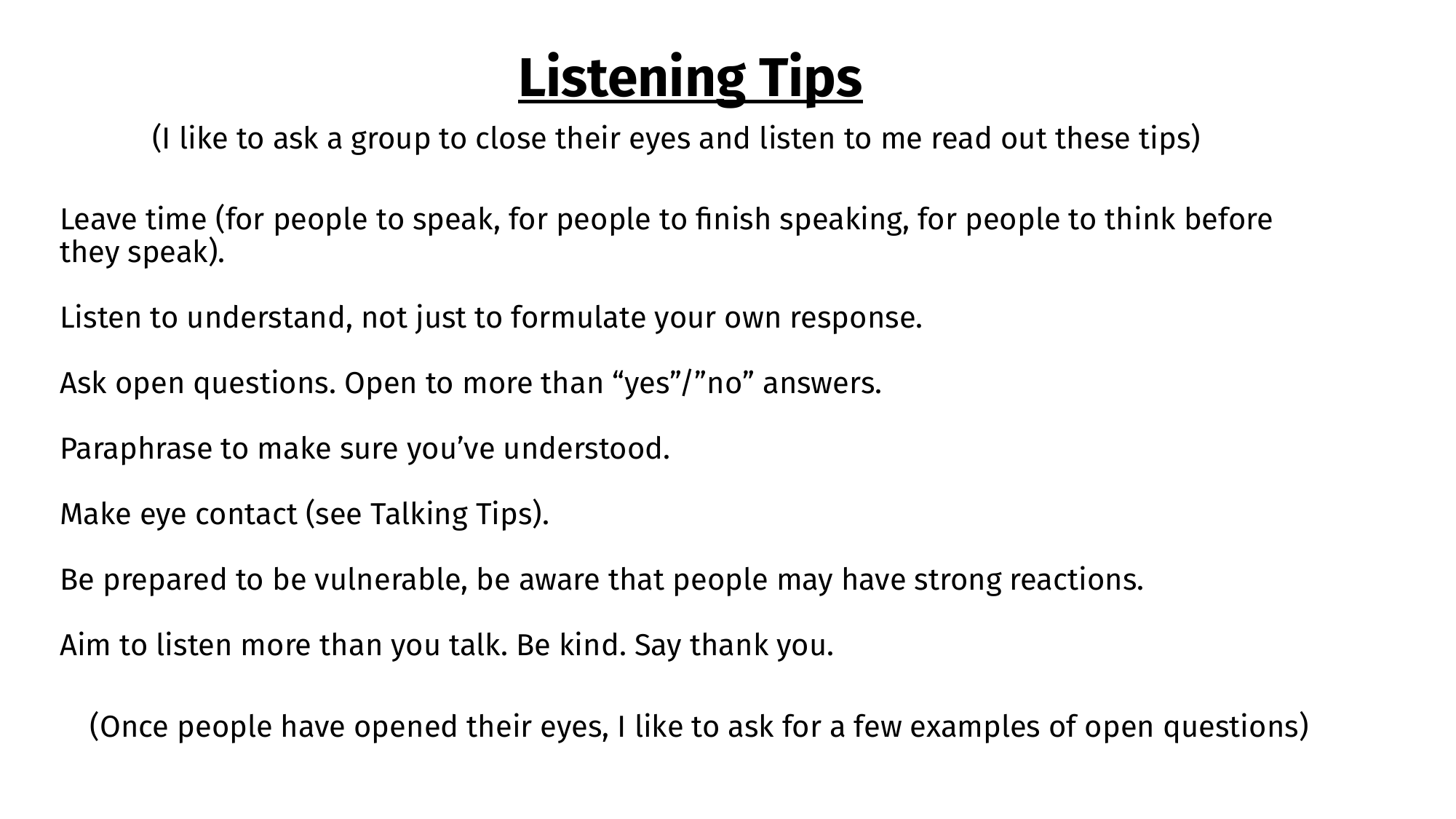

Listening Tips
(I like to ask a group to close their eyes and listen to me read out these tips)
# Leave time (for people to speak, for people to finish speaking, for people to think before they speak). Listen to understand, not just to formulate your own response. Ask open questions. Open to more than “yes”/”no” answers. Paraphrase to make sure you’ve understood. Make eye contact (see Talking Tips). Be prepared to be vulnerable, be aware that people may have strong reactions. Aim to listen more than you talk. Be kind. Say thank you.
(Once people have opened their eyes, I like to ask for a few examples of open questions)